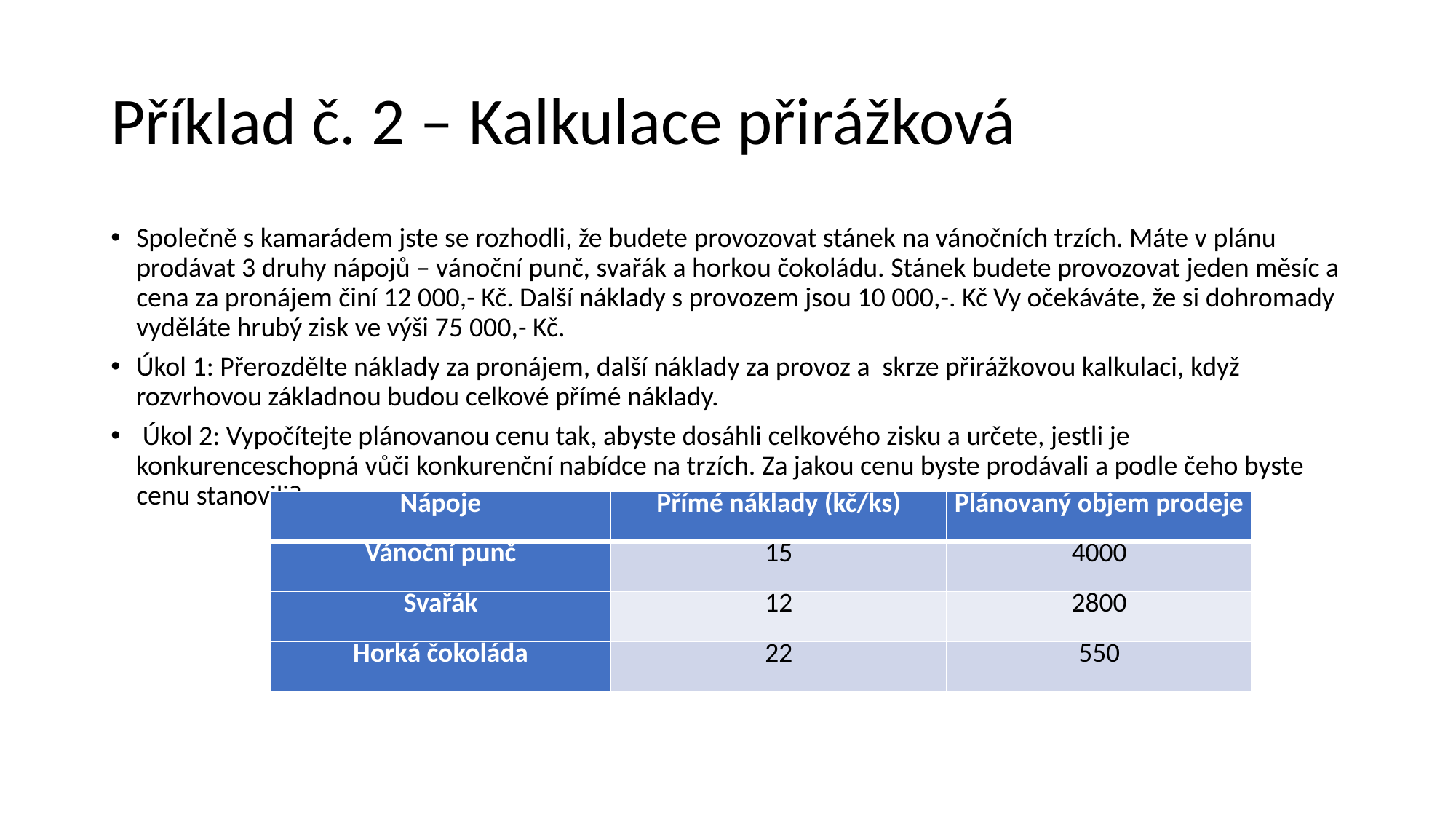

# Příklad č. 2 – Kalkulace přirážková
Společně s kamarádem jste se rozhodli, že budete provozovat stánek na vánočních trzích. Máte v plánu prodávat 3 druhy nápojů – vánoční punč, svařák a horkou čokoládu. Stánek budete provozovat jeden měsíc a cena za pronájem činí 12 000,- Kč. Další náklady s provozem jsou 10 000,-. Kč Vy očekáváte, že si dohromady vyděláte hrubý zisk ve výši 75 000,- Kč.
Úkol 1: Přerozdělte náklady za pronájem, další náklady za provoz a  skrze přirážkovou kalkulaci, když rozvrhovou základnou budou celkové přímé náklady.
 Úkol 2: Vypočítejte plánovanou cenu tak, abyste dosáhli celkového zisku a určete, jestli je konkurenceschopná vůči konkurenční nabídce na trzích. Za jakou cenu byste prodávali a podle čeho byste cenu stanovili?

| Nápoje | Přímé náklady (kč/ks) | Plánovaný objem prodeje |
| --- | --- | --- |
| Vánoční punč | 15 | 4000 |
| Svařák | 12 | 2800 |
| Horká čokoláda | 22 | 550 |